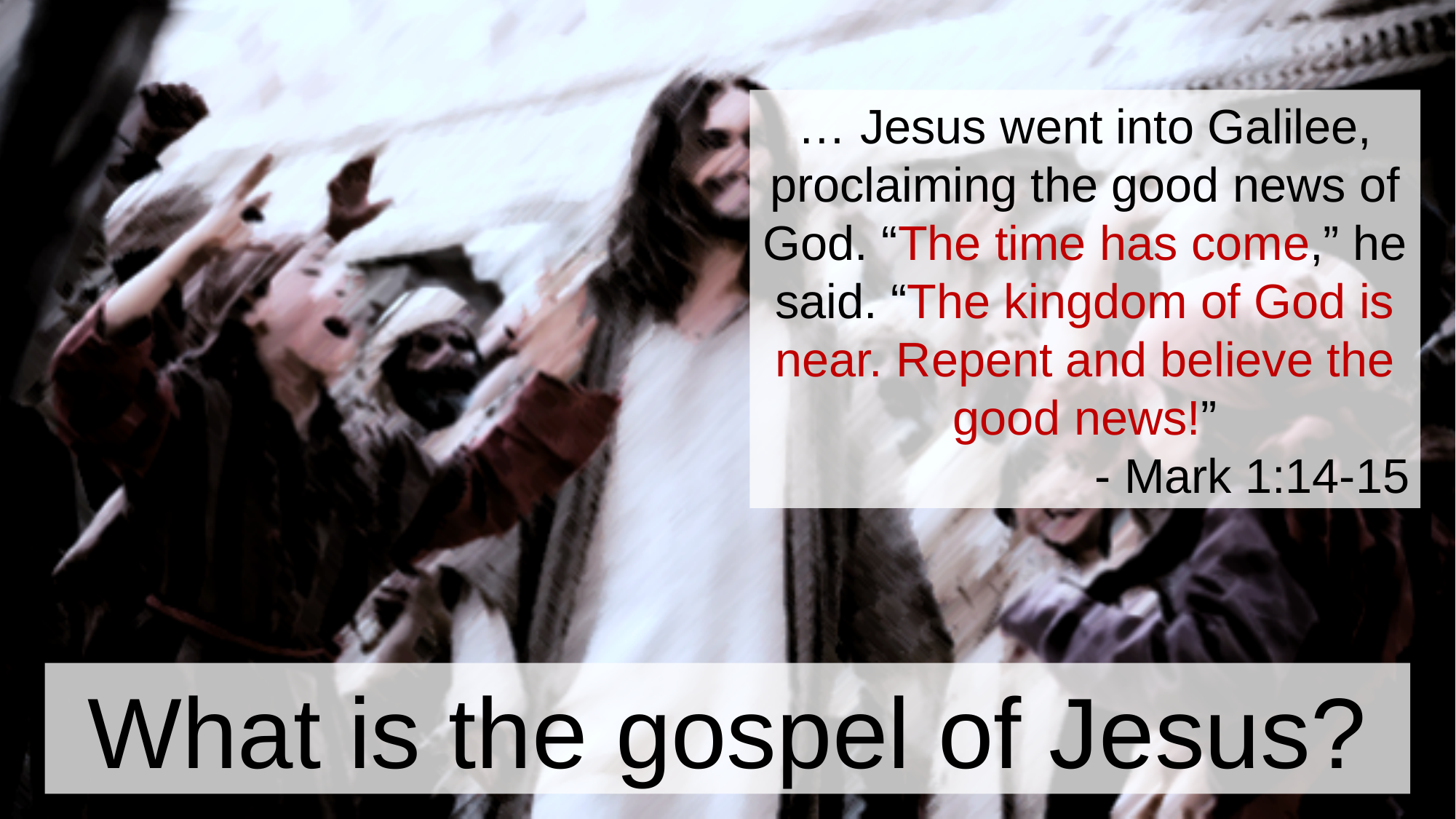

… Jesus went into Galilee, proclaiming the good news of God. “The time has come,” he said. “The kingdom of God is near. Repent and believe the good news!”
- Mark 1:14-15
What is the gospel of Jesus?